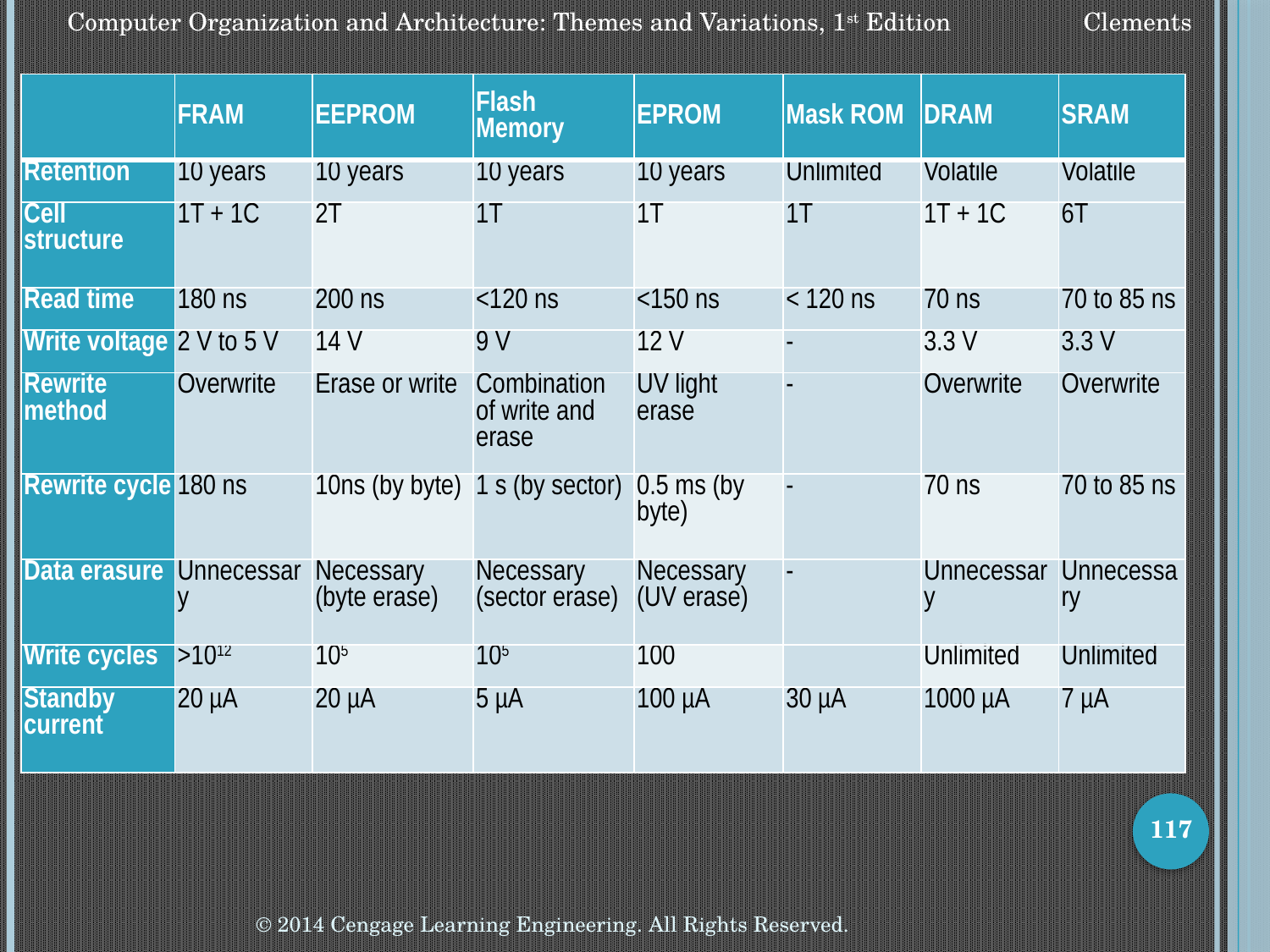

Computer Organization and Architecture: Themes and Variations, 1st Edition 	Clements
|  | FRAM | EEPROM | Flash Memory | EPROM | Mask ROM | DRAM | SRAM |
| --- | --- | --- | --- | --- | --- | --- | --- |
| Retention | 10 years | 10 years | 10 years | 10 years | Unlimited | Volatile | Volatile |
| Cell structure | 1T + 1C | 2T | 1T | 1T | 1T | 1T + 1C | 6T |
| Read time | 180 ns | 200 ns | <120 ns | <150 ns | < 120 ns | 70 ns | 70 to 85 ns |
| Write voltage | 2 V to 5 V | 14 V | 9 V | 12 V | - | 3.3 V | 3.3 V |
| Rewrite method | Overwrite | Erase or write | Combination of write and erase | UV light erase | - | Overwrite | Overwrite |
| Rewrite cycle | 180 ns | 10ns (by byte) | 1 s (by sector) | 0.5 ms (by byte) | - | 70 ns | 70 to 85 ns |
| Data erasure | Unnecessary | Necessary (byte erase) | Necessary (sector erase) | Necessary (UV erase) | - | Unnecessary | Unnecessary |
| Write cycles | >1012 | 105 | 105 | 100 |  | Unlimited | Unlimited |
| Standby current | 20 µA | 20 µA | 5 µA | 100 µA | 30 µA | 1000 µA | 7 µA |
117
© 2014 Cengage Learning Engineering. All Rights Reserved.